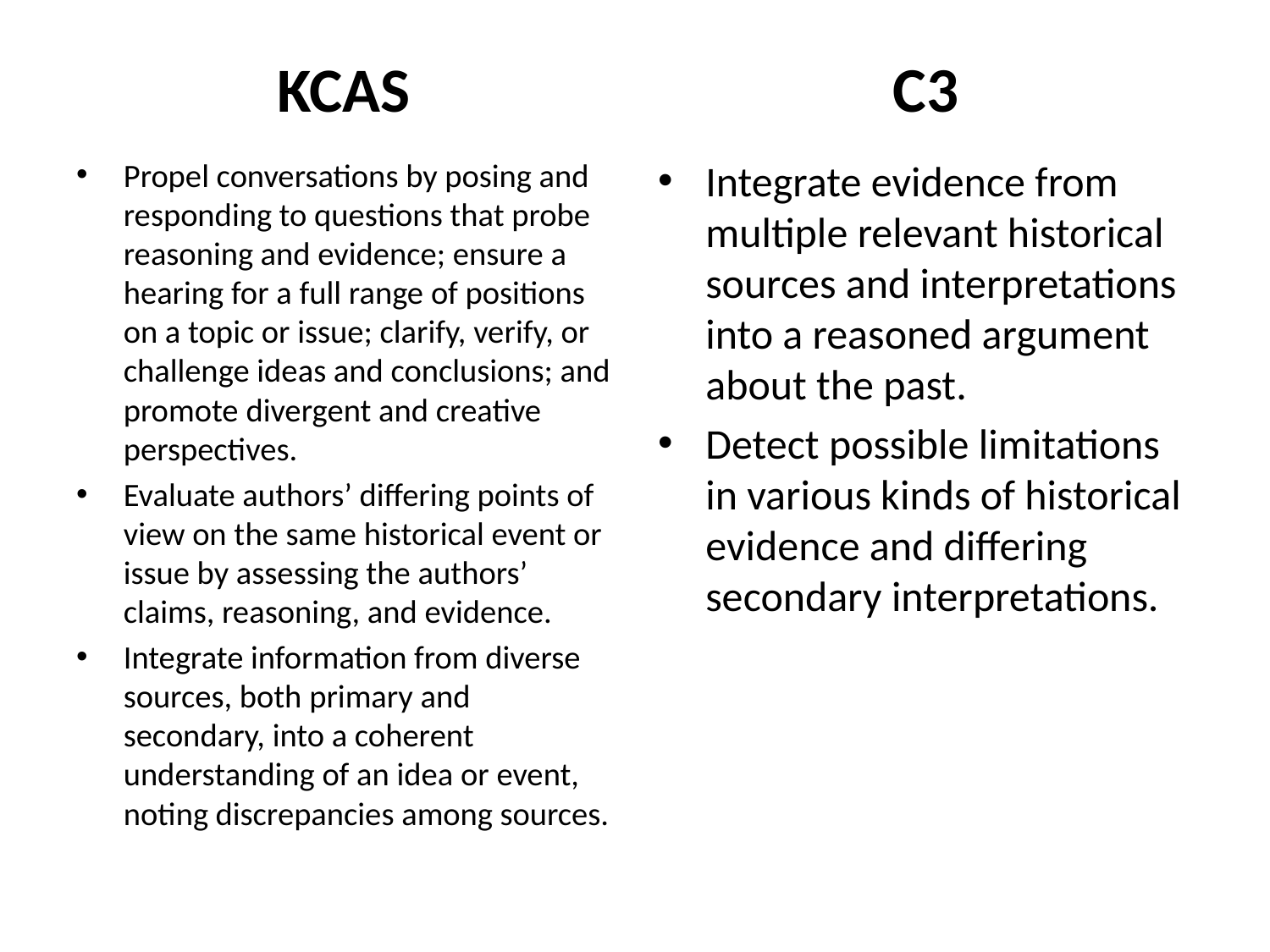

KCAS
C3
Propel conversations by posing and responding to questions that probe reasoning and evidence; ensure a hearing for a full range of positions on a topic or issue; clarify, verify, or challenge ideas and conclusions; and promote divergent and creative perspectives.
Evaluate authors’ differing points of view on the same historical event or issue by assessing the authors’ claims, reasoning, and evidence.
Integrate information from diverse sources, both primary and secondary, into a coherent understanding of an idea or event, noting discrepancies among sources.
Integrate evidence from multiple relevant historical sources and interpretations into a reasoned argument about the past.
Detect possible limitations in various kinds of historical evidence and differing secondary interpretations.